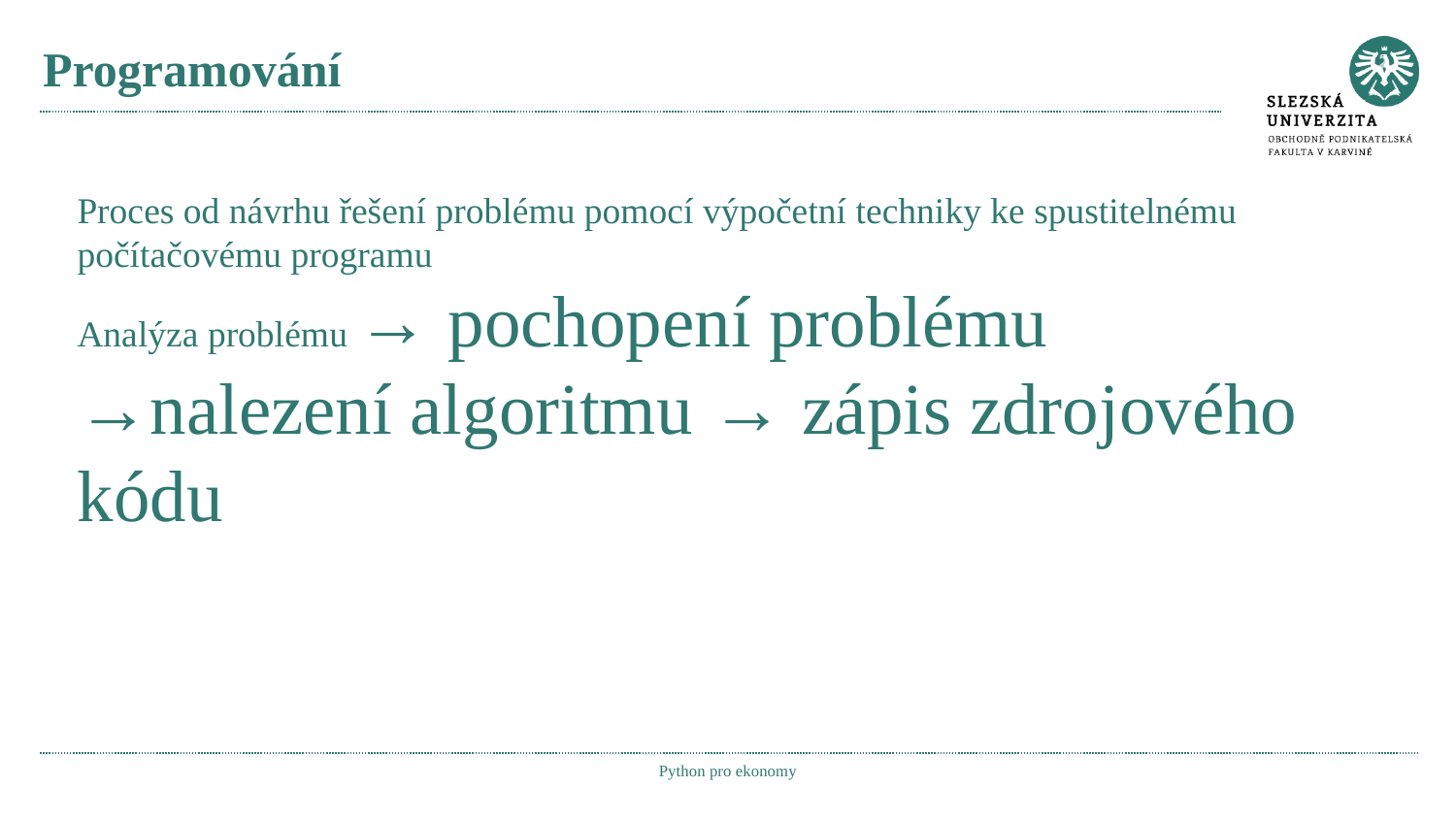

# Programování
Proces od návrhu řešení problému pomocí výpočetní techniky ke spustitelnému počítačovému programu
Analýza problému → pochopení problému →nalezení algoritmu → zápis zdrojového kódu
Python pro ekonomy